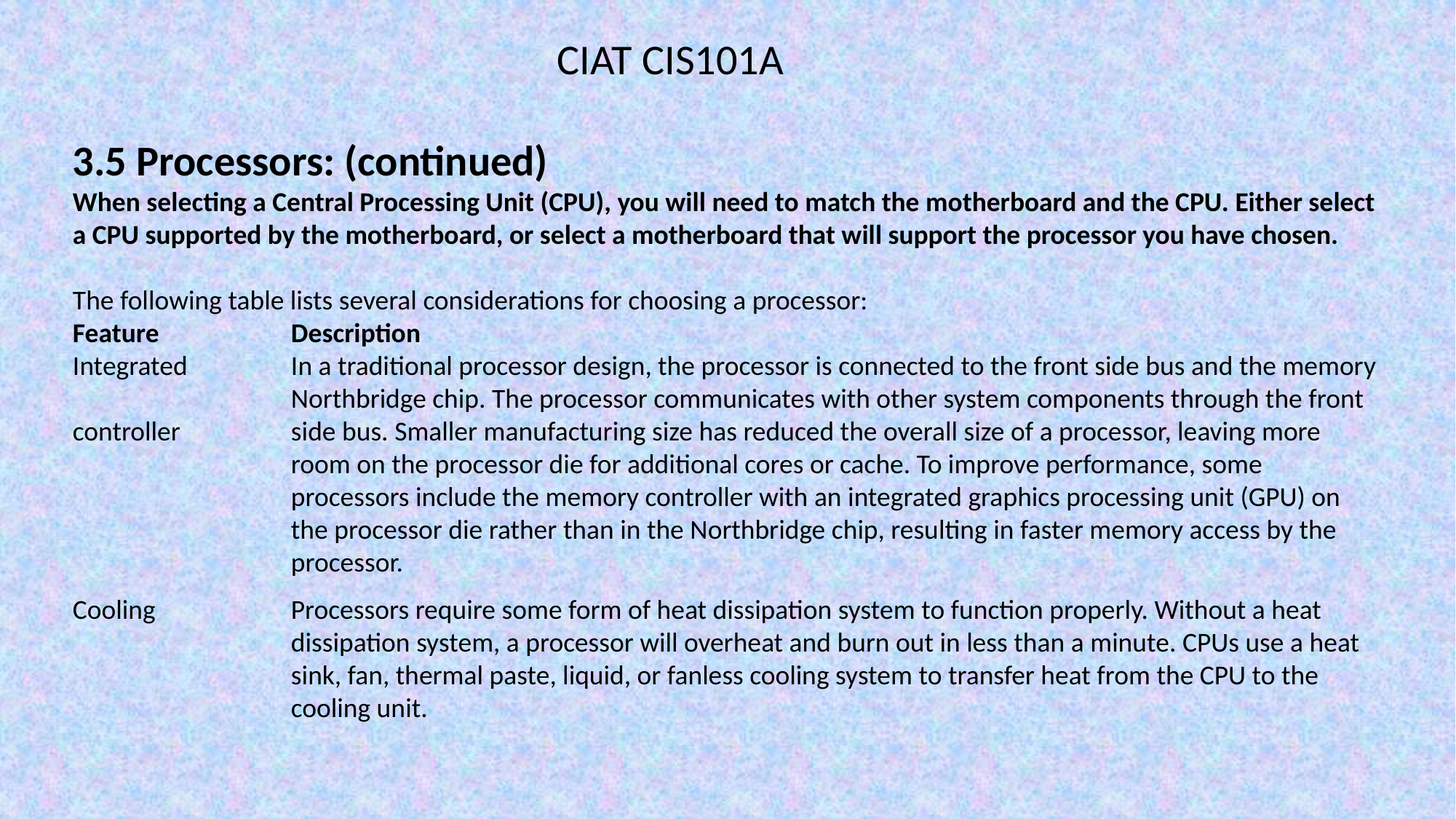

CIAT CIS101A
3.5 Processors: (continued)
When selecting a Central Processing Unit (CPU), you will need to match the motherboard and the CPU. Either select a CPU supported by the motherboard, or select a motherboard that will support the processor you have chosen.

The following table lists several considerations for choosing a processor:
Feature		Description
Integrated	In a traditional processor design, the processor is connected to the front side bus and the memory		Northbridge chip. The processor communicates with other system components through the front controller		side bus. Smaller manufacturing size has reduced the overall size of a processor, leaving more 		room on the processor die for additional cores or cache. To improve performance, some 			processors include the memory controller with an integrated graphics processing unit (GPU) on 		the processor die rather than in the Northbridge chip, resulting in faster memory access by the 		processor.

Cooling		Processors require some form of heat dissipation system to function properly. Without a heat 		dissipation system, a processor will overheat and burn out in less than a minute. CPUs use a heat 		sink, fan, thermal paste, liquid, or fanless cooling system to transfer heat from the CPU to the 		cooling unit.